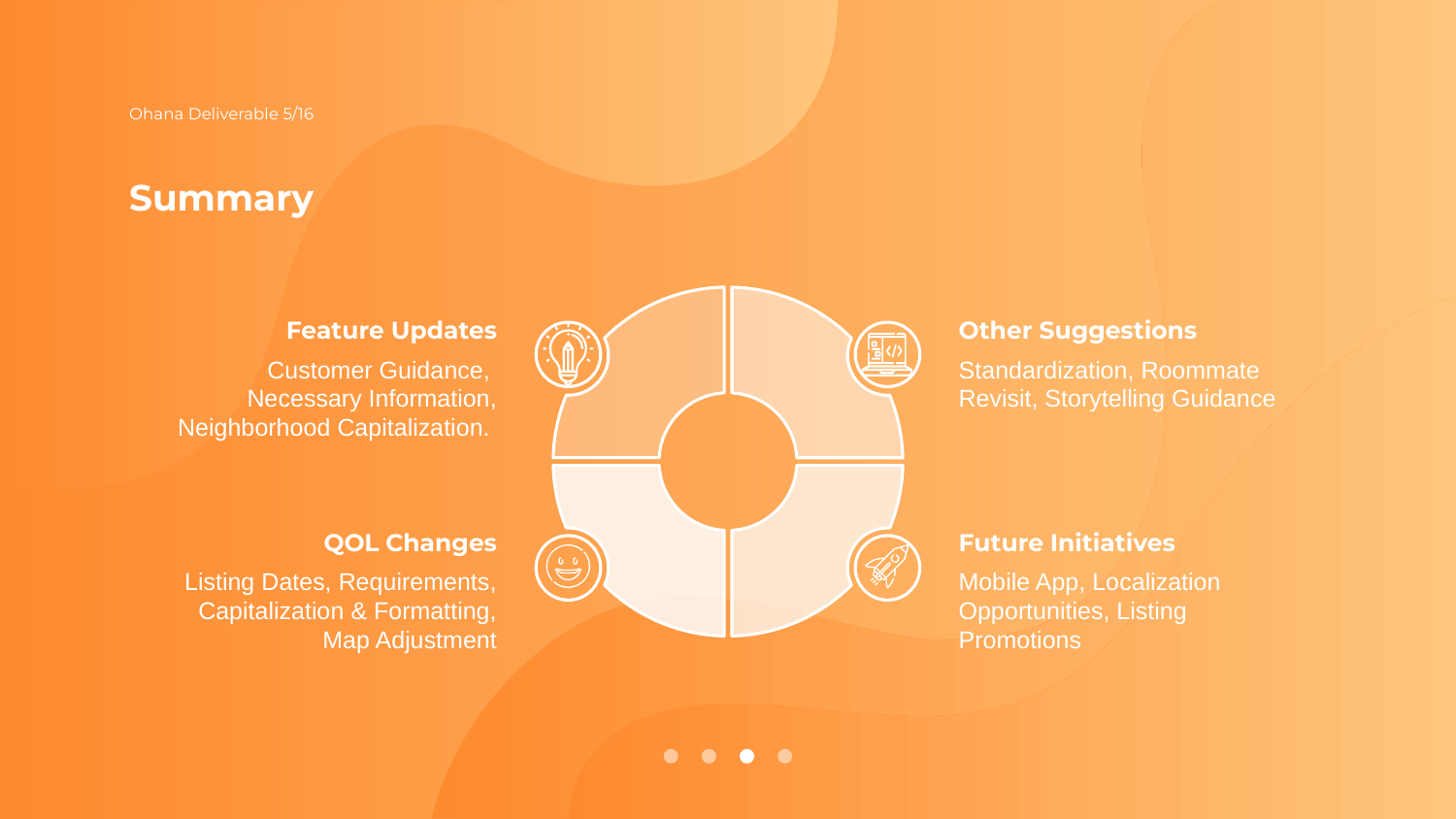

Ohana Deliverable 5/16
# Summary
Other Suggestions
Feature Updates

Customer Guidance,  Necessary Information, Neighborhood Capitalization.
Standardization, Roommate Revisit, Storytelling Guidance
QOL Changes
Future Initiatives

Listing Dates, Requirements, Capitalization & Formatting, Map Adjustment
Mobile App, Localization Opportunities, Listing Promotions